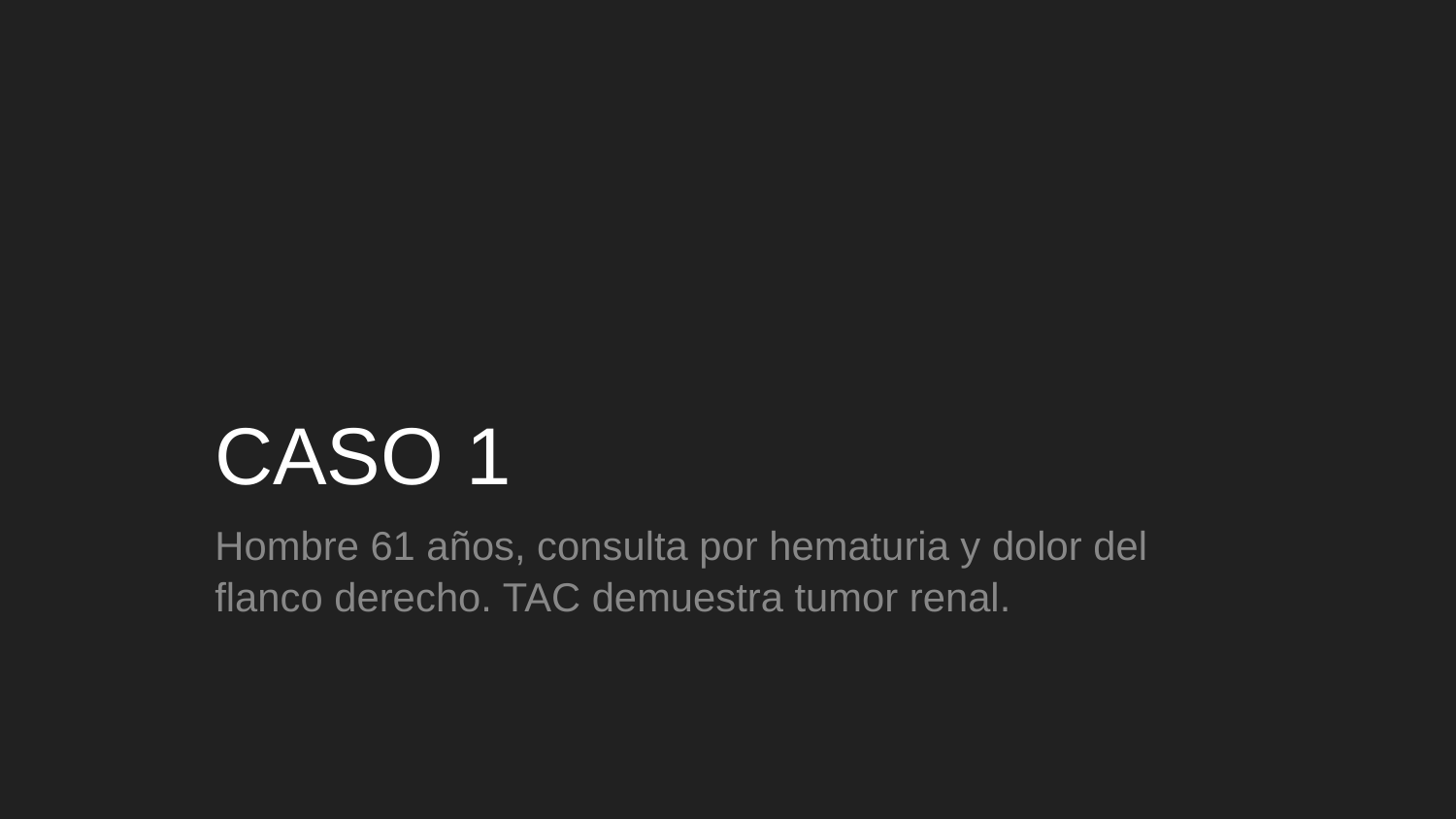

# CASO 1
Hombre 61 años, consulta por hematuria y dolor del flanco derecho. TAC demuestra tumor renal.